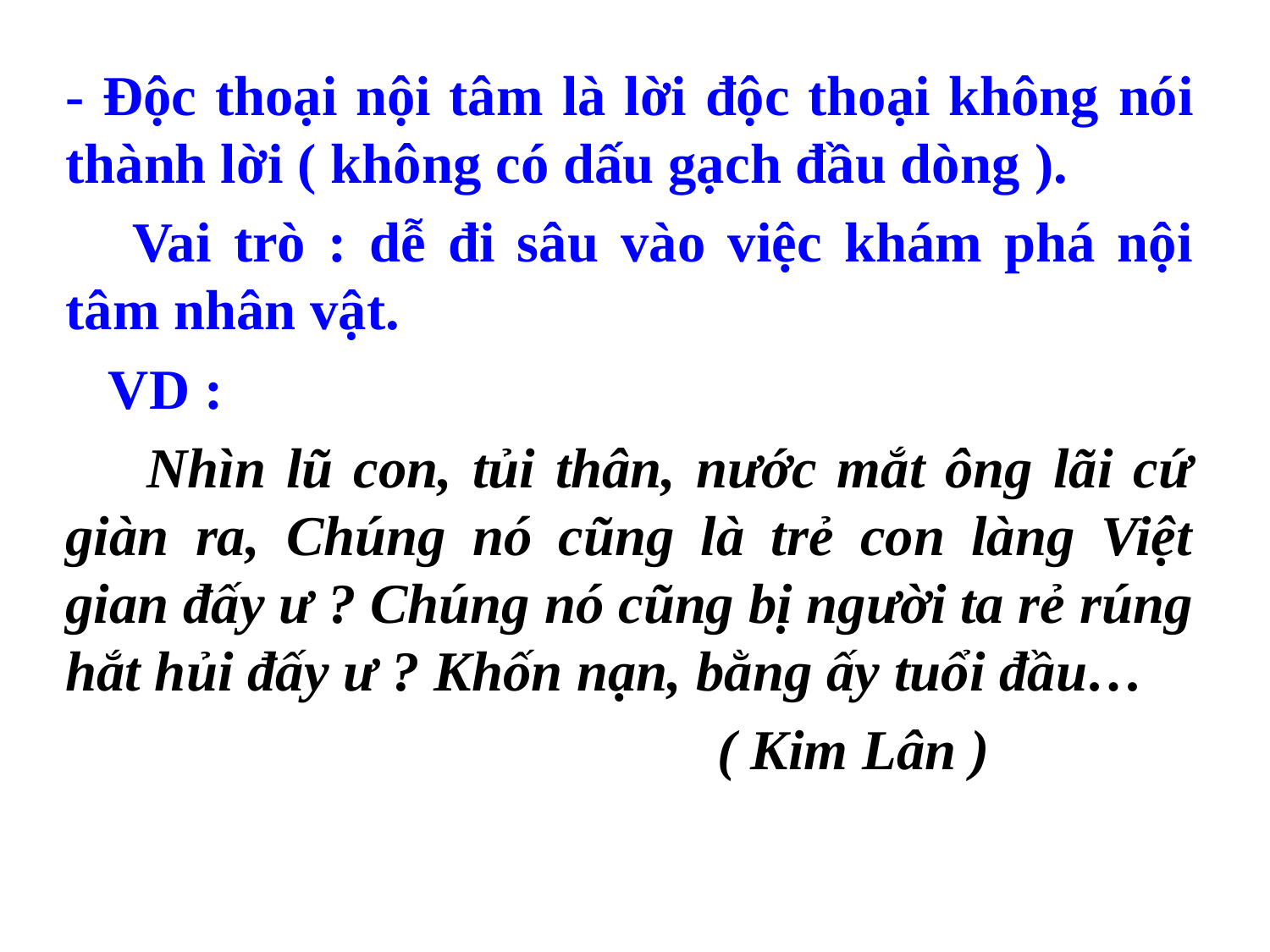

- Độc thoại nội tâm là lời độc thoại không nói thành lời ( không có dấu gạch đầu dòng ).
   Vai trò : dễ đi sâu vào việc khám phá nội tâm nhân vật.
   VD :
    Nhìn lũ con, tủi thân, nước mắt ông lãi cứ giàn ra, Chúng nó cũng là trẻ con làng Việt gian đấy ư ? Chúng nó cũng bị người ta rẻ rúng hắt hủi đấy ư ? Khốn nạn, bằng ấy tuổi đầu…
                                              ( Kim Lân )